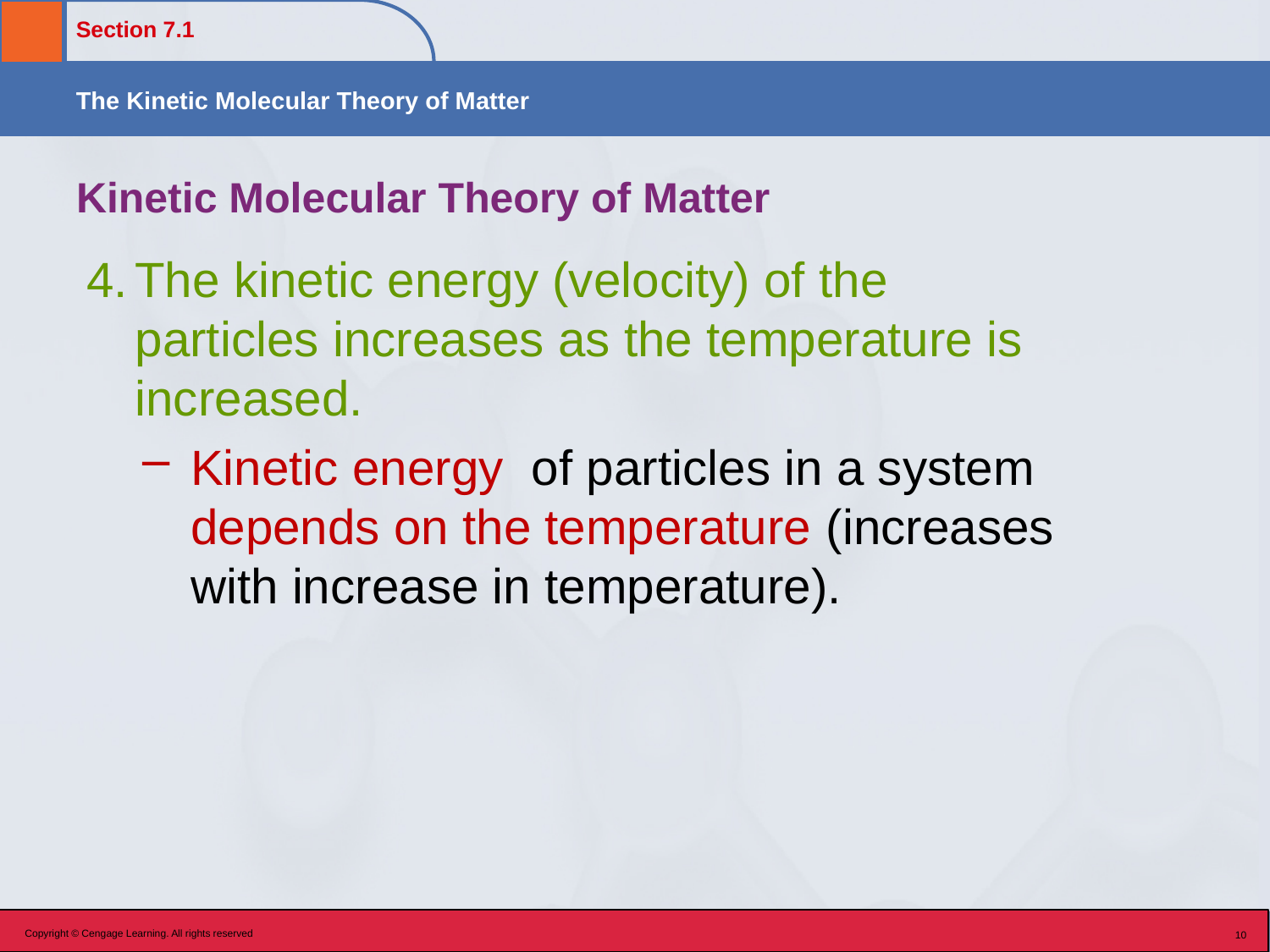

# Kinetic Molecular Theory of Matter
The kinetic energy (velocity) of the particles increases as the temperature is increased.
Kinetic energy  of particles in a system depends on the temperature (increases with increase in temperature).
Copyright © Cengage Learning. All rights reserved
10